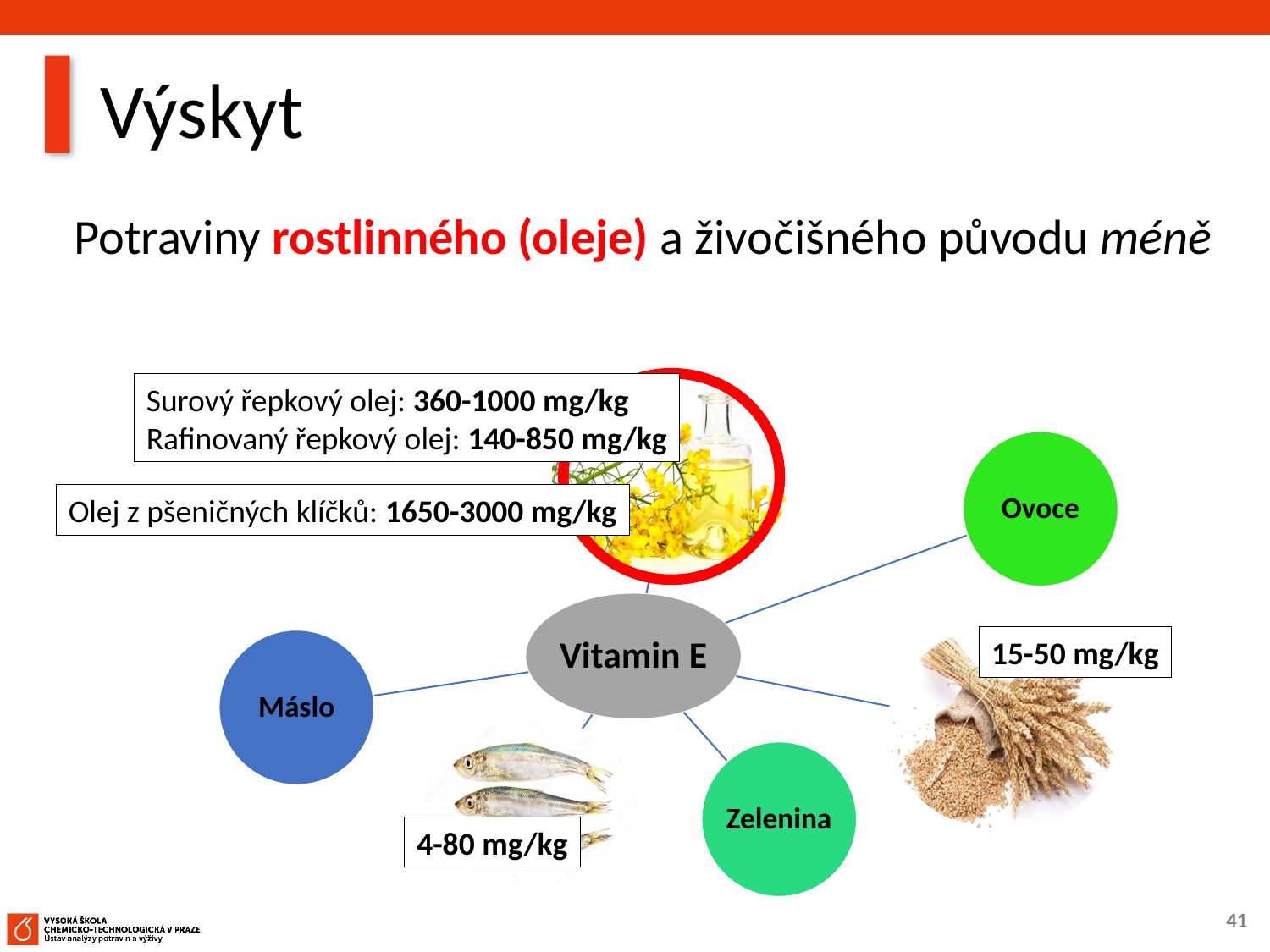

# Výskyt
Potraviny rostlinného (oleje) a živočišného původu méně

Vitamin E

Ovoce

Zelenina

Máslo
Surový řepkový olej: 360-1000 mg/kg
Rafinovaný řepkový olej: 140-850 mg/kg

Olej z pšeničných klíčků: 1650-3000 mg/kg
15-50 mg/kg
4-80 mg/kg